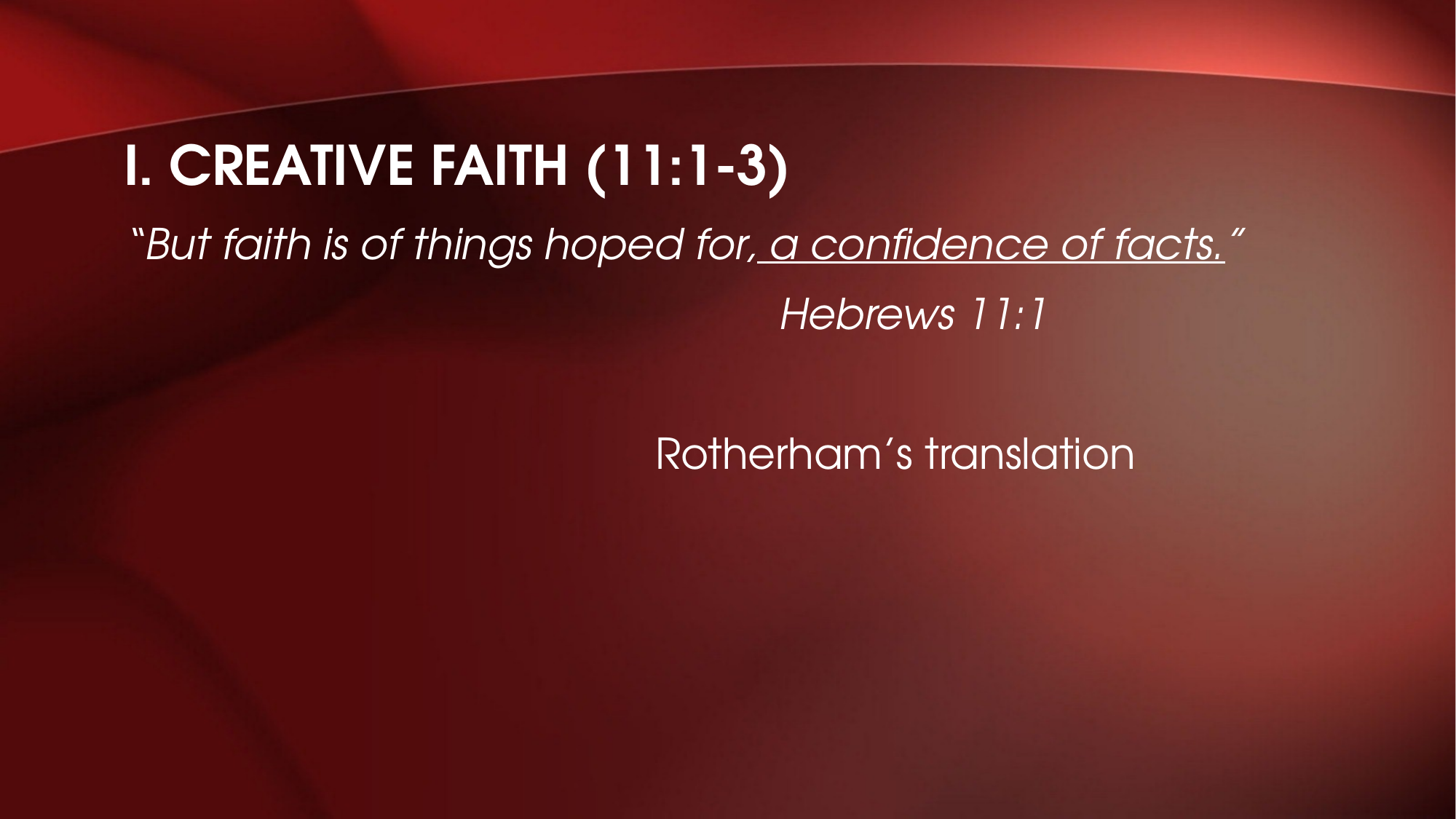

# I. CREATIVE FAITH (11:1-3)
“But faith is of things hoped for, a confidence of facts.”
						Hebrews 11:1

				        Rotherham’s translation